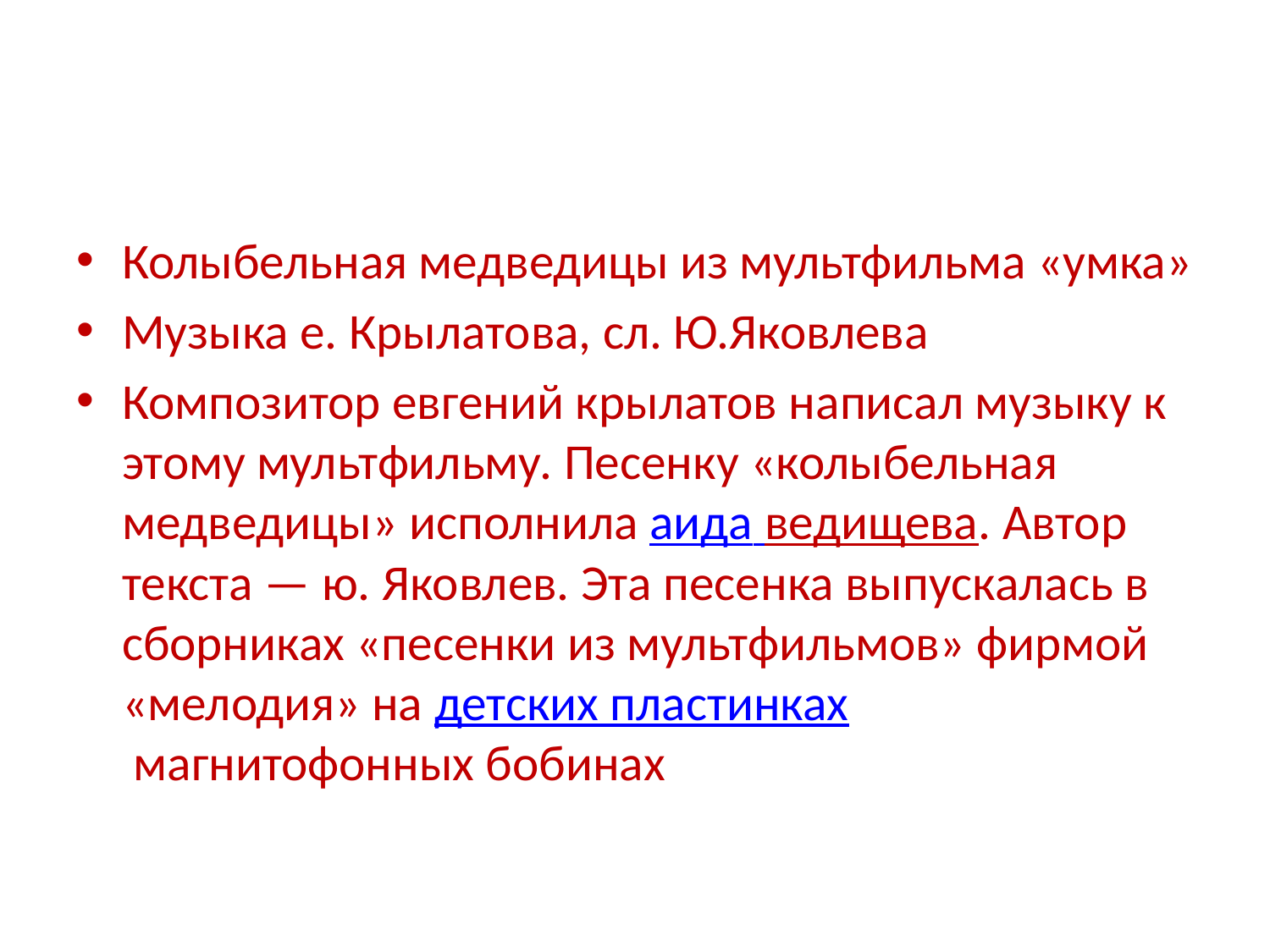

#
Колыбельная медведицы из мультфильма «умка»
Музыка е. Крылатова, сл. Ю.Яковлева
Композитор евгений крылатов написал музыку к этому мультфильму. Песенку «колыбельная медведицы» исполнила аида ведищева. Автор текста — ю. Яковлев. Эта песенка выпускалась в сборниках «песенки из мультфильмов» фирмой «мелодия» на детских пластинках магнитофонных бобинах